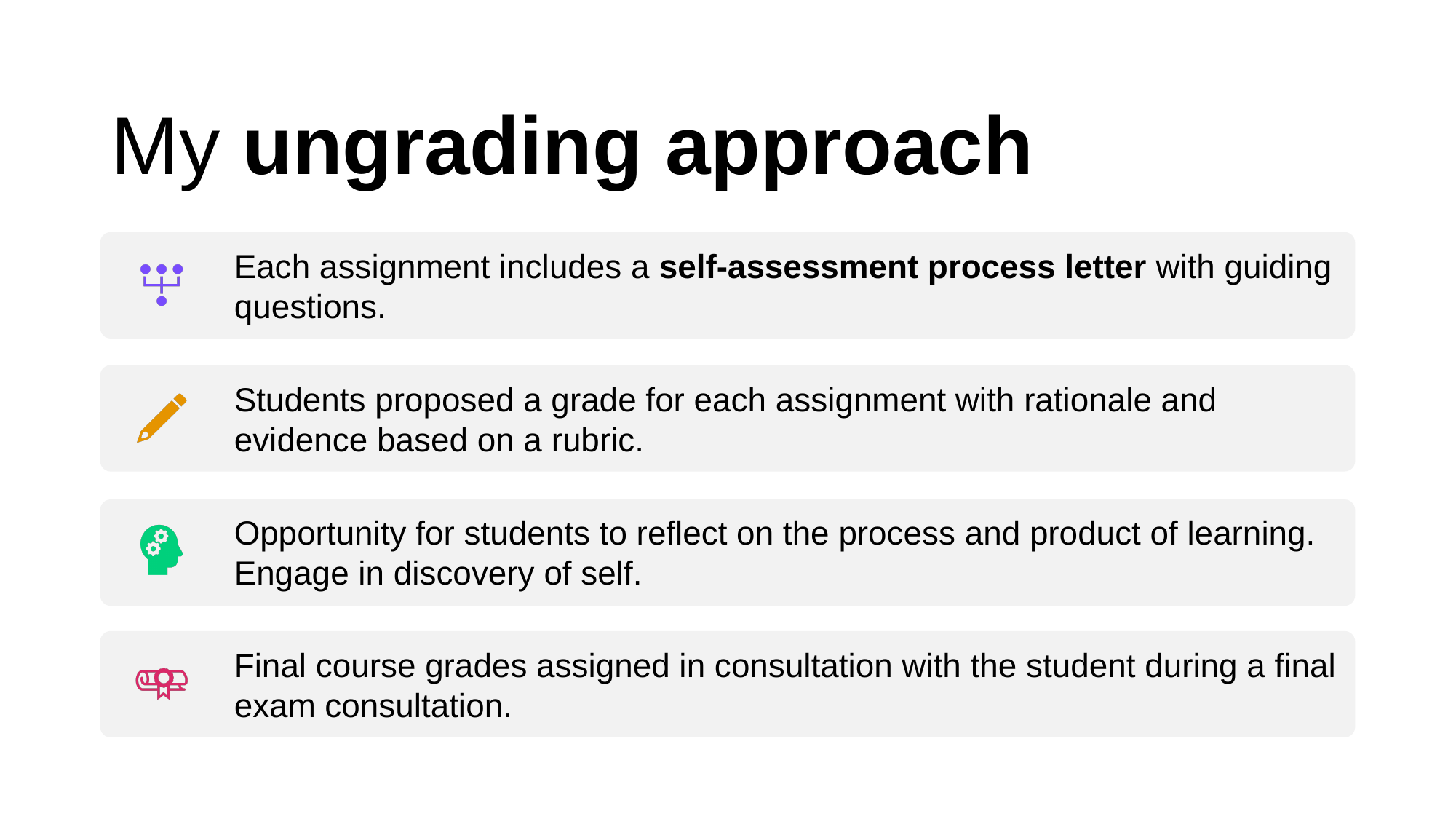

# My ungrading approach
Each assignment includes a self-assessment process letter with guiding questions.
Students proposed a grade for each assignment with rationale and evidence based on a rubric.
Opportunity for students to reflect on the process and product of learning. Engage in discovery of self.
Final course grades assigned in consultation with the student during a final exam consultation.